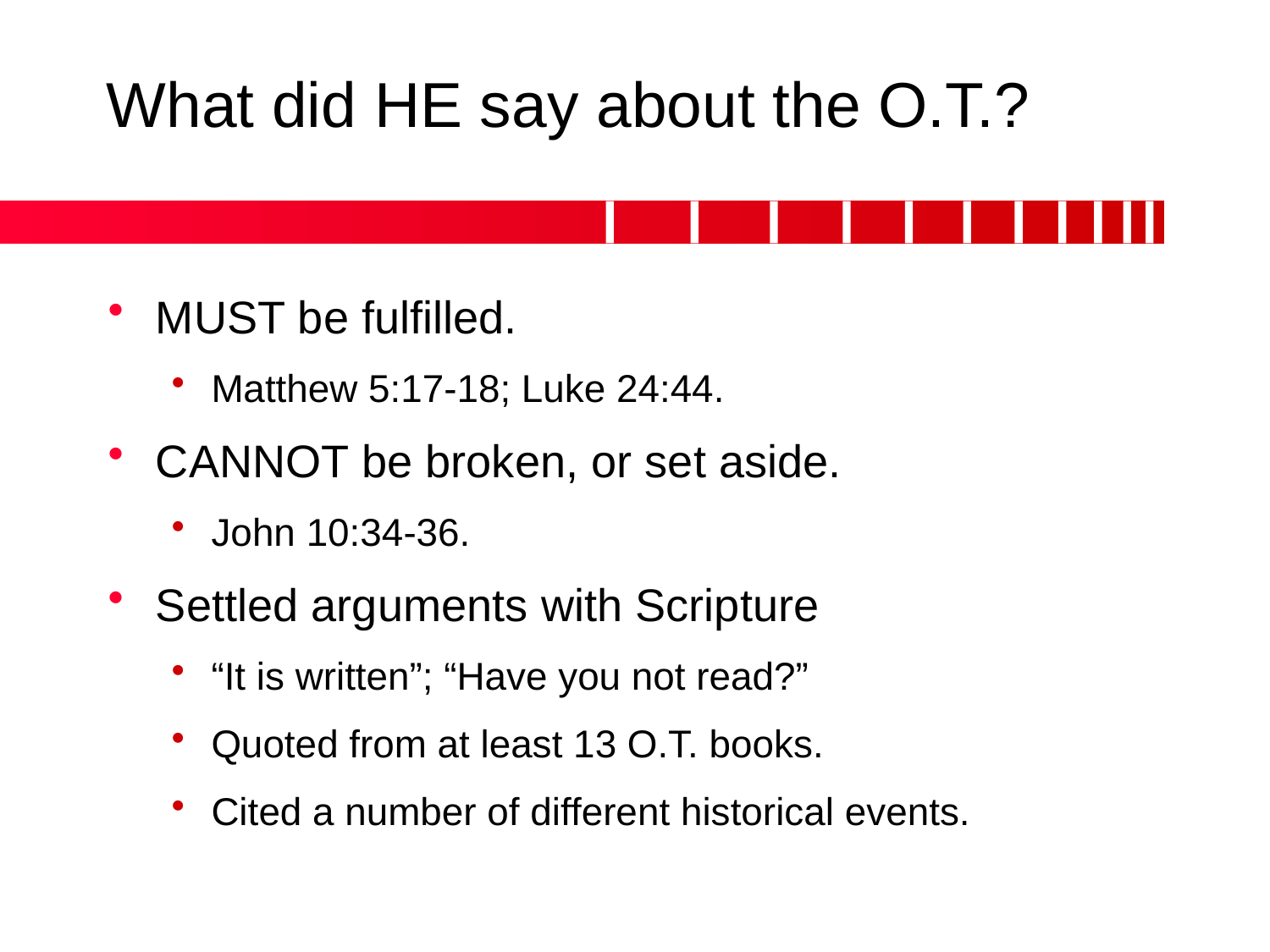

# What did HE say about the O.T.?
MUST be fulfilled.
Matthew 5:17-18; Luke 24:44.
CANNOT be broken, or set aside.
John 10:34-36.
Settled arguments with Scripture
“It is written”; “Have you not read?”
Quoted from at least 13 O.T. books.
Cited a number of different historical events.